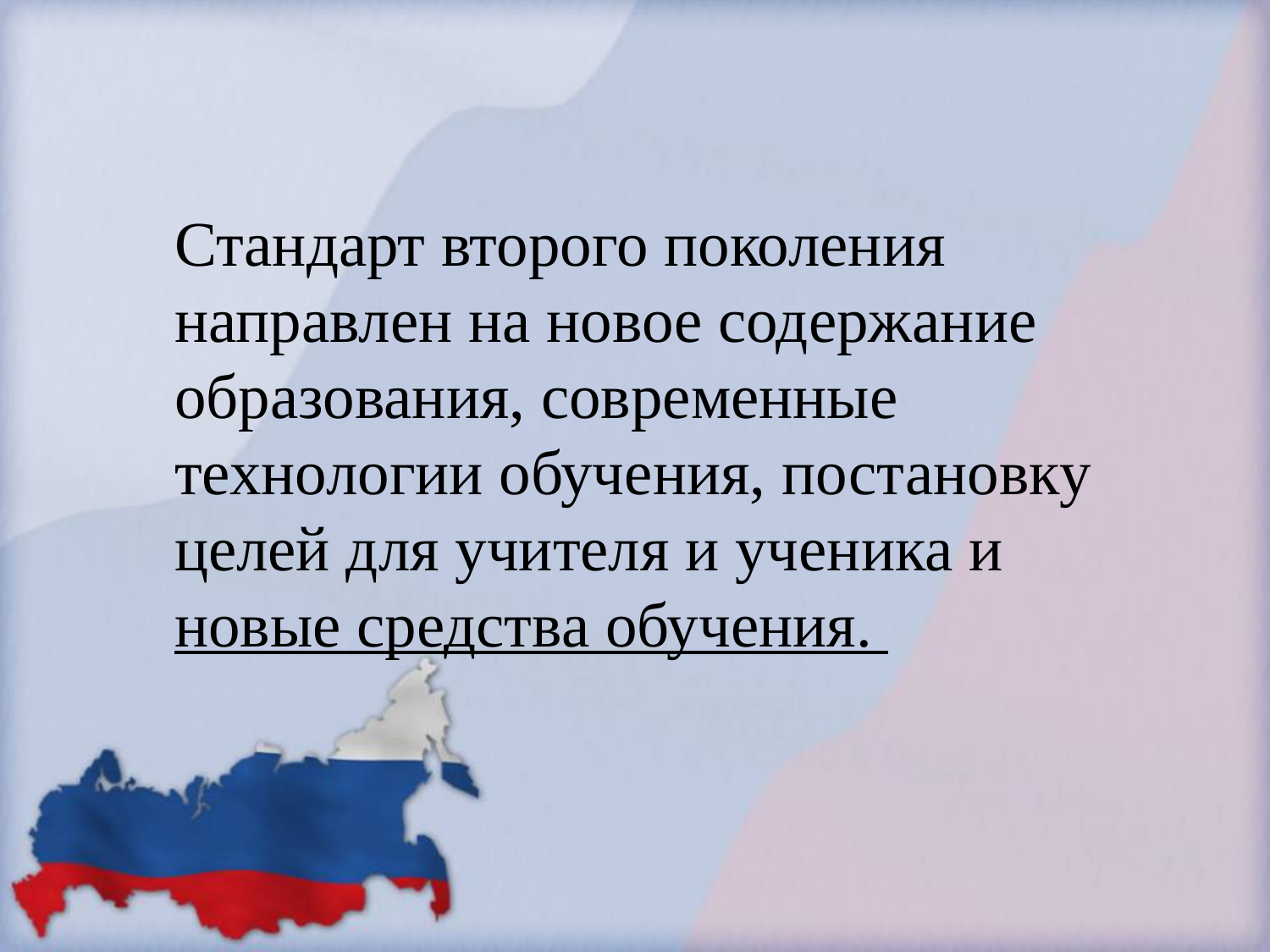

#
Стандарт второго поколения направлен на новое содержание образования, современные технологии обучения, постановку целей для учителя и ученика и новые средства обучения.